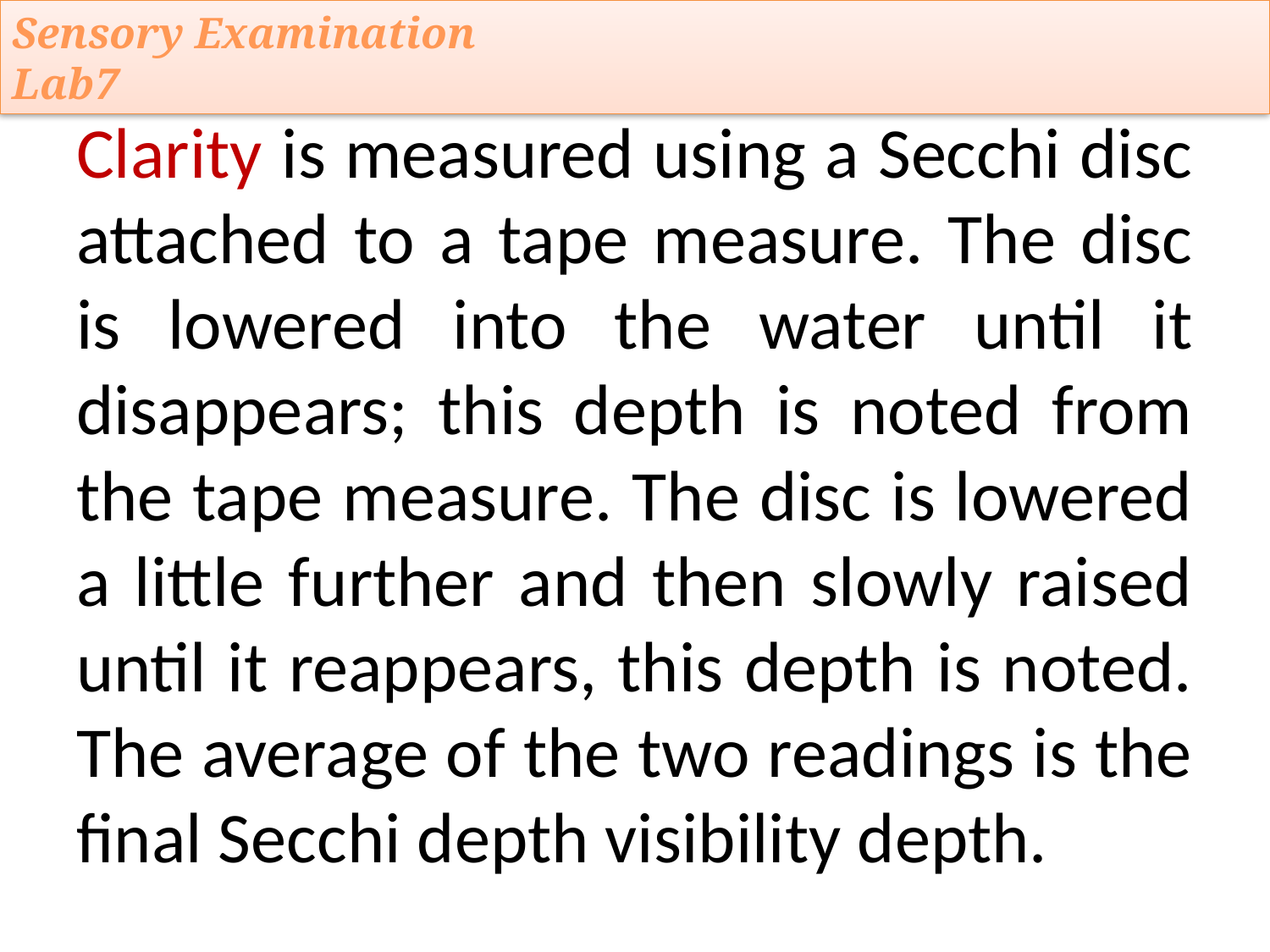

Sensory Examination                                                              Lab7
# Clarity is measured using a Secchi disc attached to a tape measure. The disc is lowered into the water until it disappears; this depth is noted from the tape measure. The disc is lowered a little further and then slowly raised until it reappears, this depth is noted. The average of the two readings is the final Secchi depth visibility depth.